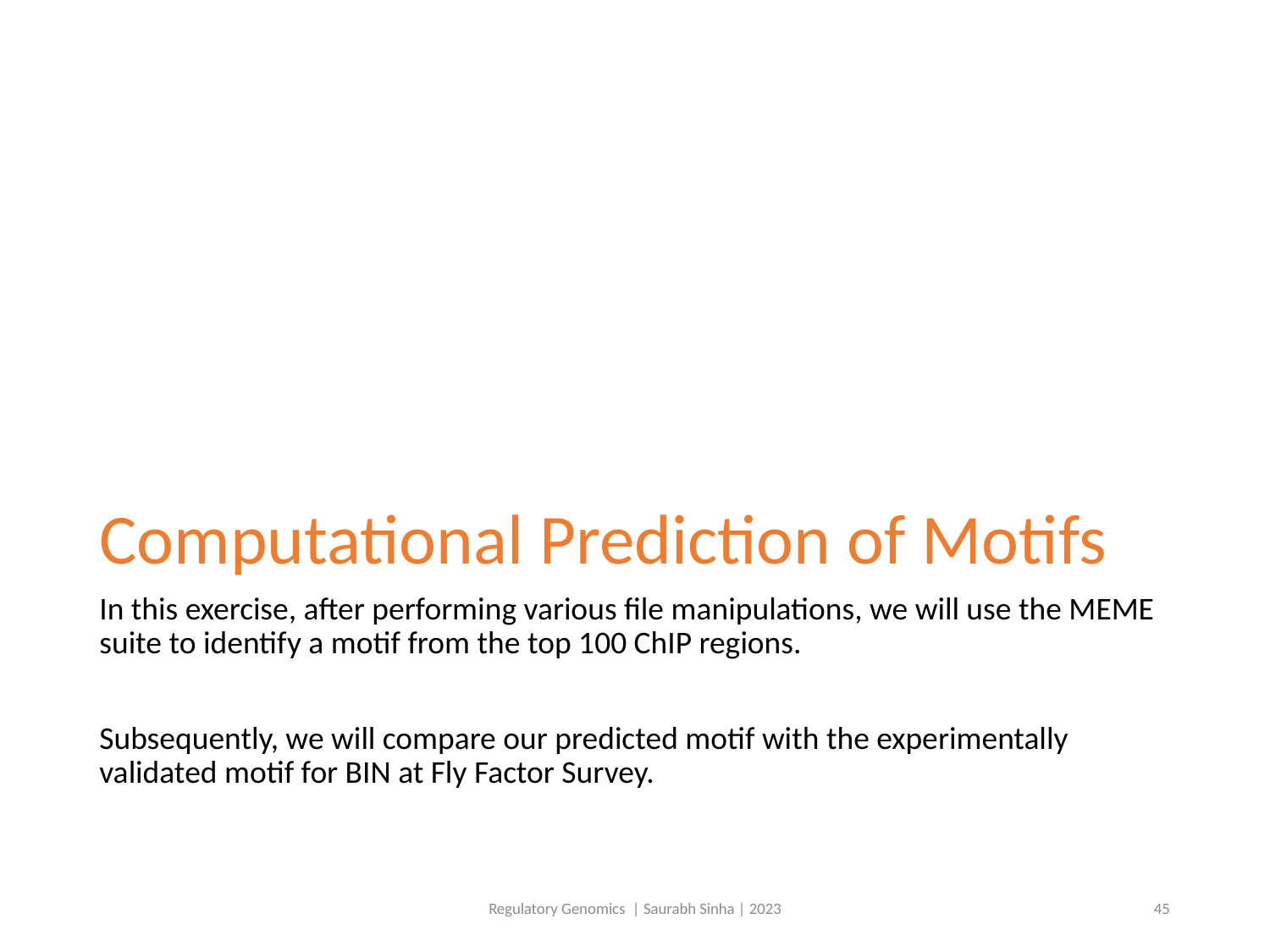

# Computational Prediction of Motifs
In this exercise, after performing various file manipulations, we will use the MEME suite to identify a motif from the top 100 ChIP regions.

Subsequently, we will compare our predicted motif with the experimentally validated motif for BIN at Fly Factor Survey.
Regulatory Genomics  | Saurabh Sinha | 2023
45